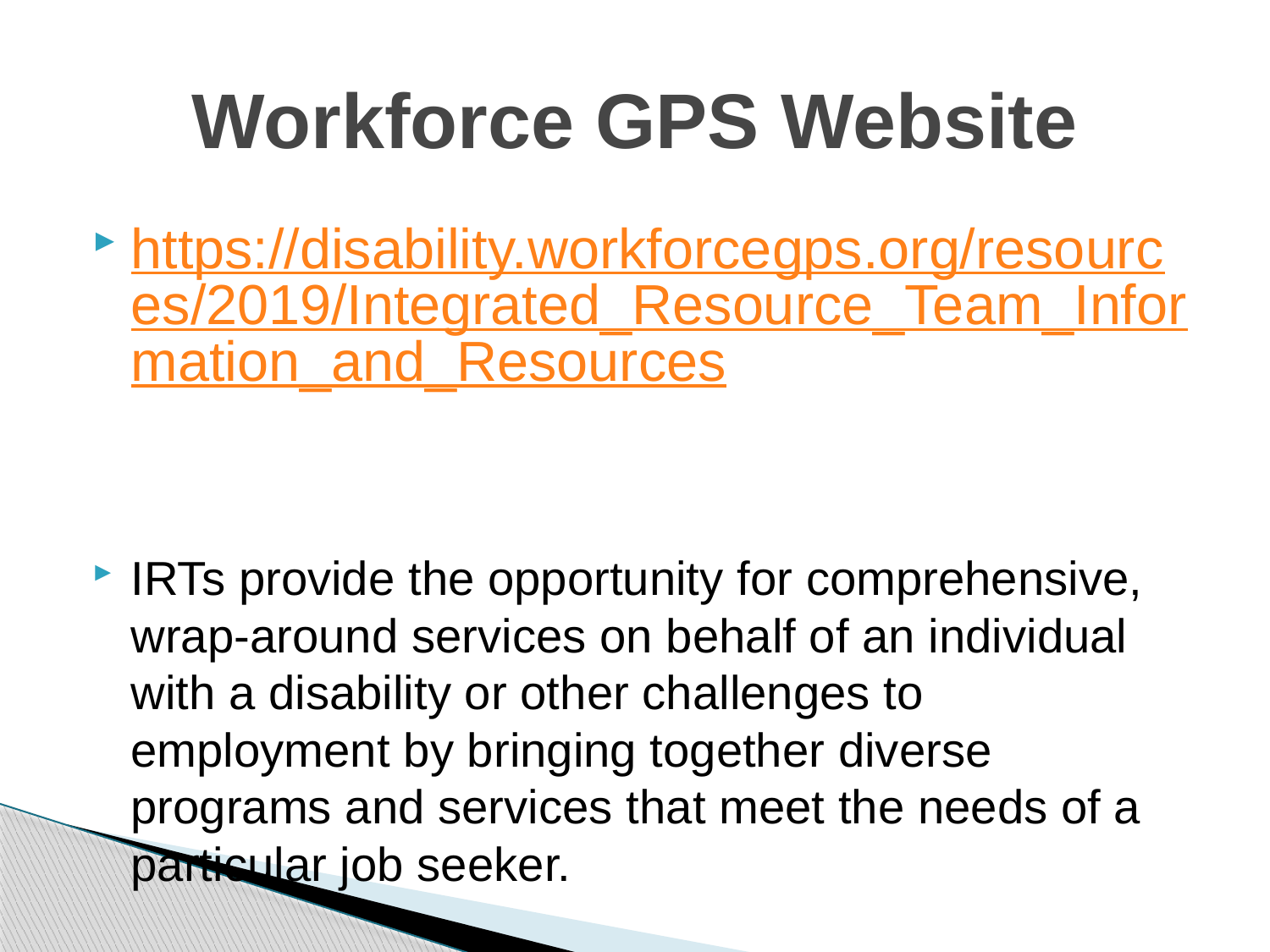

# Workforce GPS Website
https://disability.workforcegps.org/resources/2019/Integrated_Resource_Team_Information_and_Resources

IRTs provide the opportunity for comprehensive, wrap-around services on behalf of an individual with a disability or other challenges to employment by bringing together diverse programs and services that meet the needs of a particular job seeker.